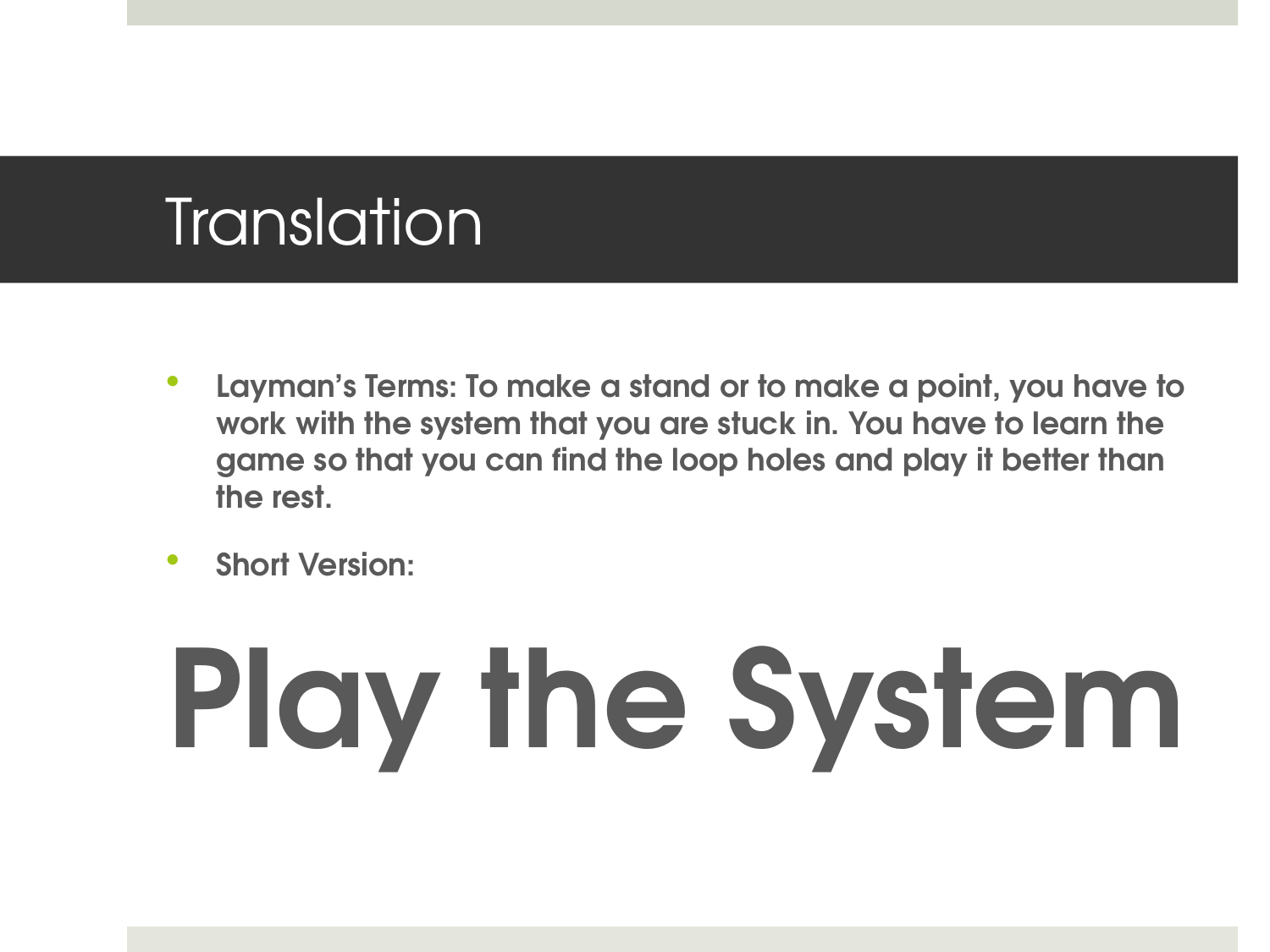

# Translation
Layman’s Terms: To make a stand or to make a point, you have to work with the system that you are stuck in. You have to learn the game so that you can find the loop holes and play it better than the rest.
Short Version:
Play the System